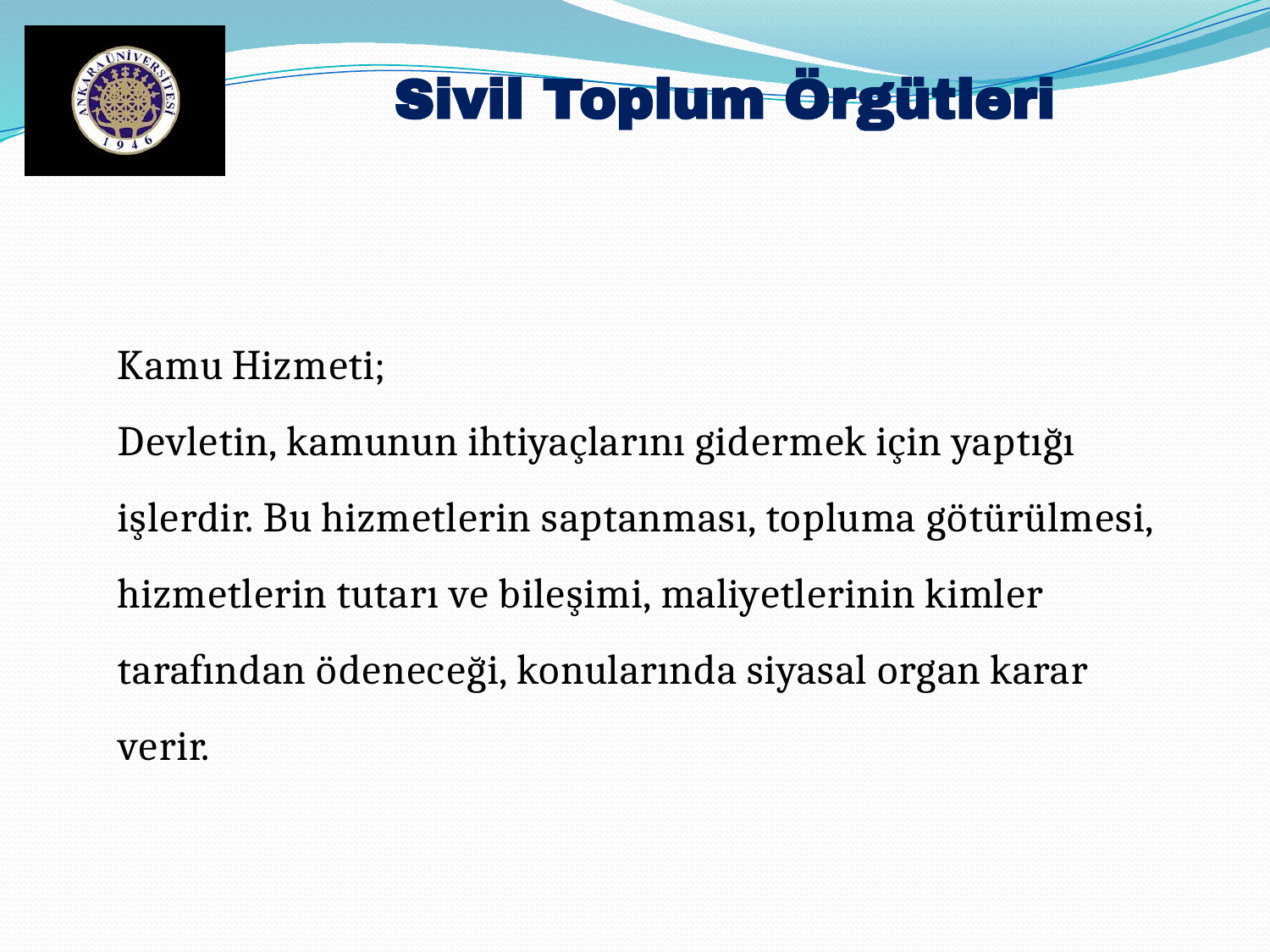

Sivil Toplum Örgütleri
Kamu Hizmeti;
Devletin, kamunun ihtiyaçlarını gidermek için yaptığı işlerdir. Bu hizmetlerin saptanması, topluma götürülmesi, hizmetlerin tutarı ve bileşimi, maliyetlerinin kimler tarafından ödeneceği, konularında siyasal organ karar verir.